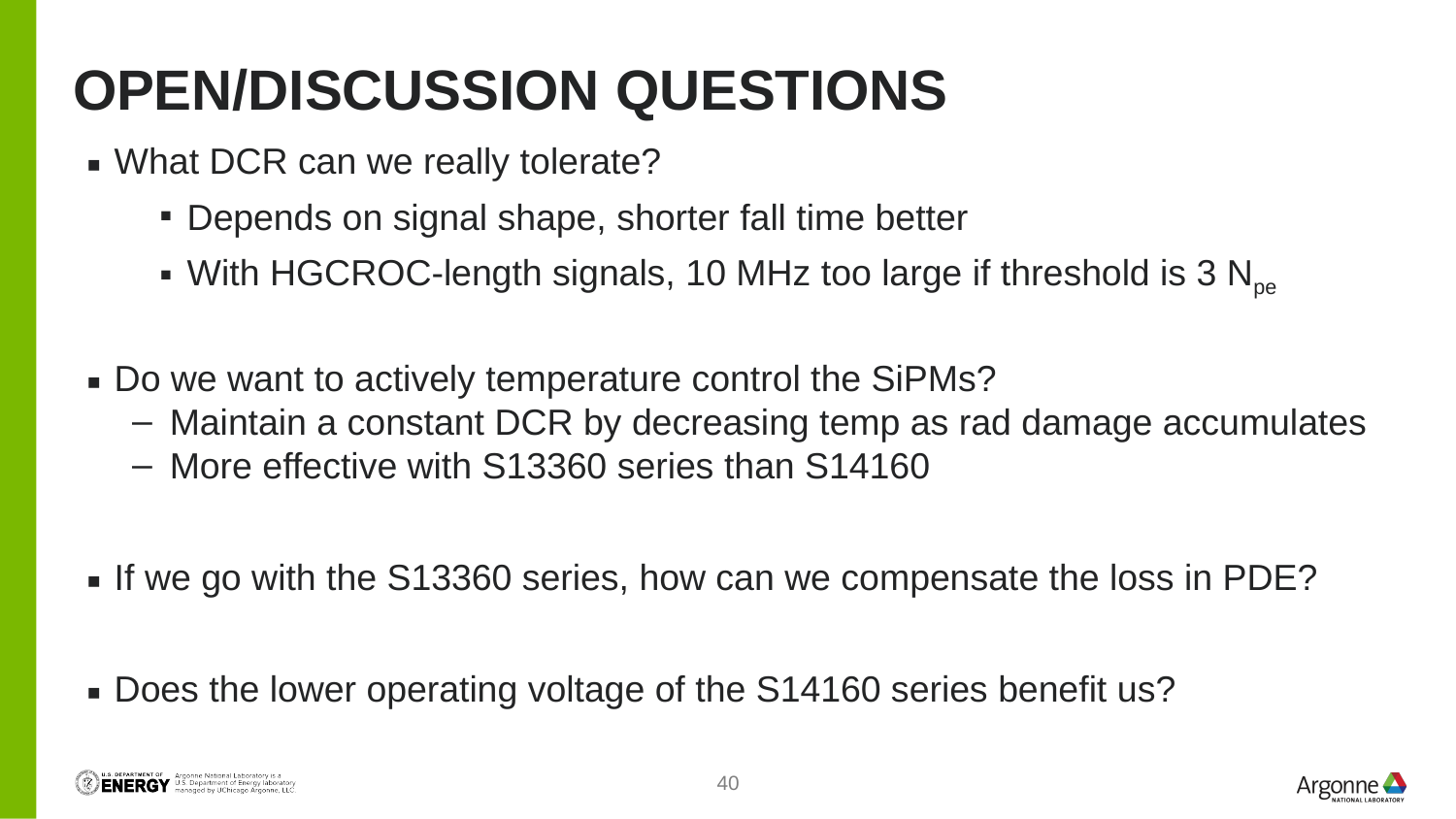

# OPEN/DISCUSSION QUESTIONS

What DCR can we really tolerate?
Depends on signal shape, shorter fall time better
With HGCROC-length signals, 10 MHz too large if threshold is 3 Npe

Do we want to actively temperature control the SiPMs?
Maintain a constant DCR by decreasing temp as rad damage accumulates
More effective with S13360 series than S14160

If we go with the S13360 series, how can we compensate the loss in PDE?

Does the lower operating voltage of the S14160 series benefit us?
40